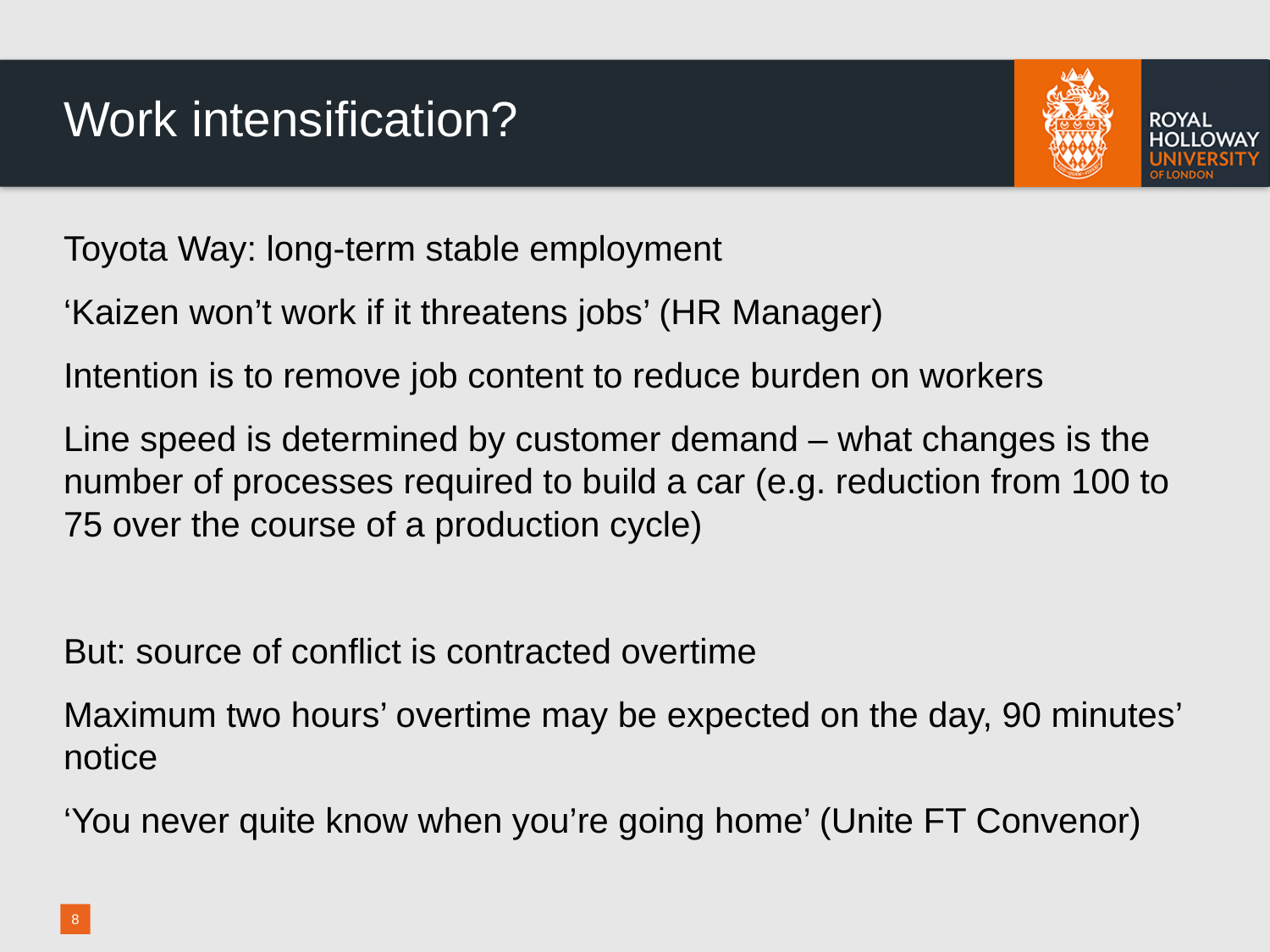

# Work intensification?
Toyota Way: long-term stable employment
‘Kaizen won’t work if it threatens jobs’ (HR Manager)
Intention is to remove job content to reduce burden on workers
Line speed is determined by customer demand – what changes is the number of processes required to build a car (e.g. reduction from 100 to 75 over the course of a production cycle)

But: source of conflict is contracted overtime
Maximum two hours’ overtime may be expected on the day, 90 minutes’ notice
‘You never quite know when you’re going home’ (Unite FT Convenor)

8